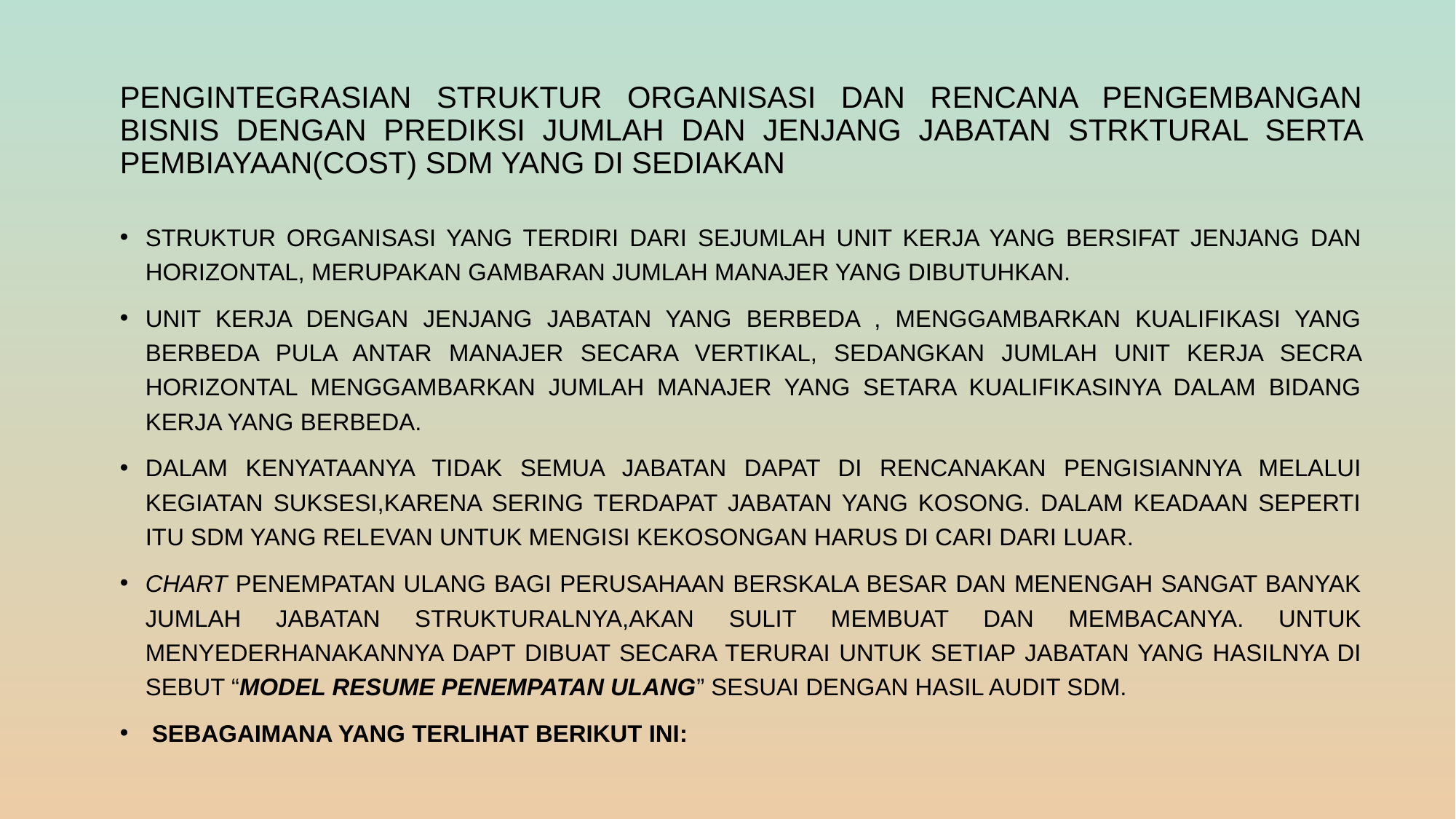

# Pengintegrasian struktur organisasi dan rencana pengembangan bisnis dengan prediksi jumlah dan jenjang jabatan strktural serta pembiayaan(cost) SDM yang di sediakan
Struktur Organisasi Yang Terdiri Dari Sejumlah Unit Kerja Yang Bersifat Jenjang Dan Horizontal, Merupakan Gambaran Jumlah Manajer Yang Dibutuhkan.
Unit Kerja Dengan Jenjang Jabatan Yang Berbeda , Menggambarkan Kualifikasi Yang Berbeda Pula Antar Manajer Secara Vertikal, Sedangkan Jumlah Unit Kerja Secra Horizontal Menggambarkan Jumlah Manajer Yang Setara Kualifikasinya Dalam Bidang Kerja Yang Berbeda.
Dalam Kenyataanya Tidak Semua Jabatan Dapat Di Rencanakan Pengisiannya Melalui Kegiatan Suksesi,karena Sering Terdapat Jabatan Yang Kosong. Dalam Keadaan Seperti Itu Sdm Yang Relevan Untuk Mengisi Kekosongan Harus Di Cari Dari Luar.
Chart Penempatan Ulang Bagi Perusahaan Berskala Besar Dan Menengah Sangat Banyak Jumlah Jabatan Strukturalnya,akan Sulit Membuat Dan Membacanya. Untuk Menyederhanakannya Dapt Dibuat Secara Terurai Untuk Setiap Jabatan Yang Hasilnya Di Sebut “Model Resume Penempatan Ulang” Sesuai Dengan Hasil Audit Sdm.
 Sebagaimana yang terlihat berikut ini: